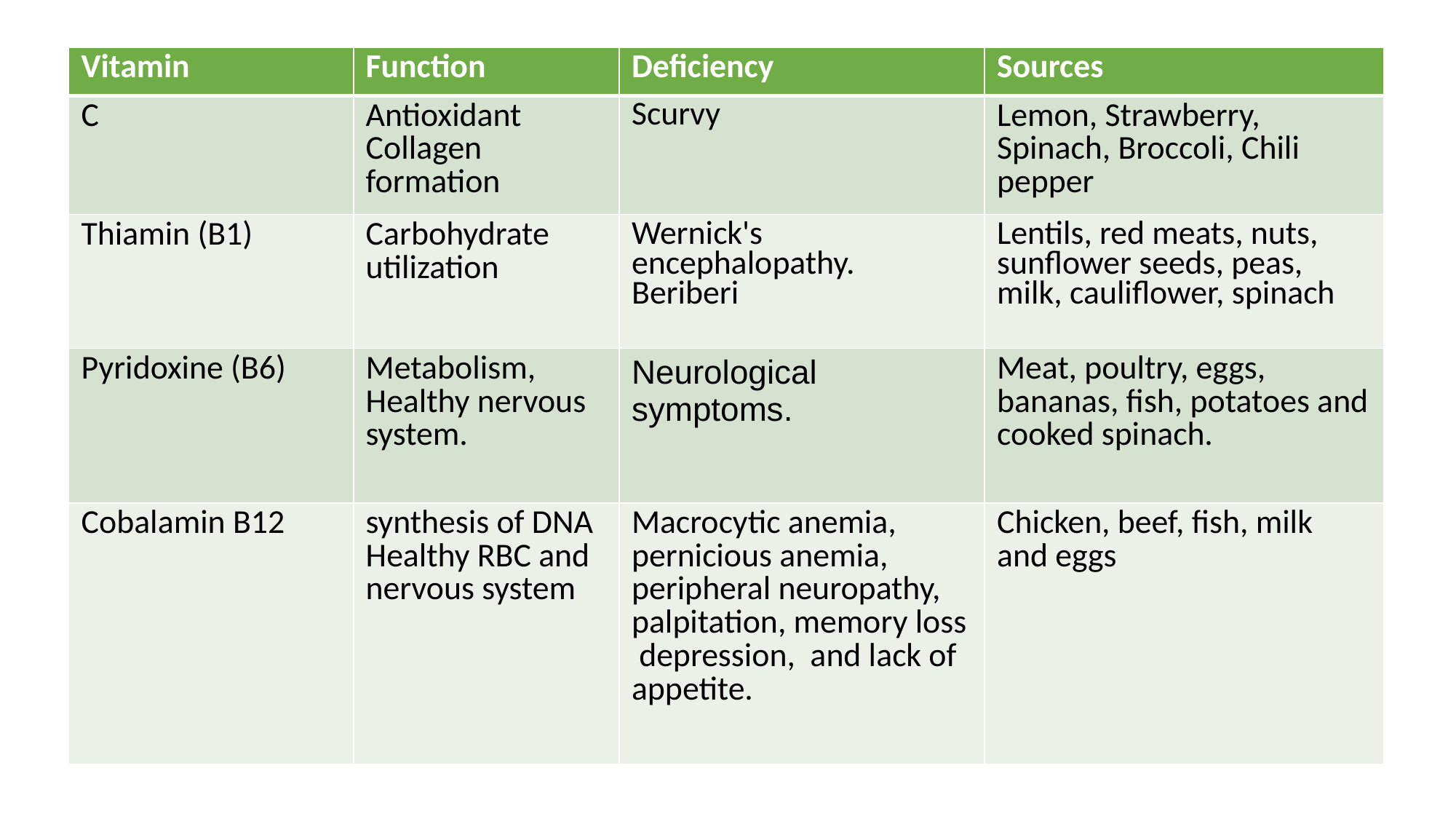

| Vitamin | Function | Deficiency | Sources |
| --- | --- | --- | --- |
| C | Antioxidant Collagen formation | Scurvy | Lemon, Strawberry, Spinach, Broccoli, Chili pepper |
| Thiamin (B1) | Carbohydrate utilization | Wernick's encephalopathy. Beriberi | Lentils, red meats, nuts, sunflower seeds, peas, milk, cauliflower, spinach |
| Pyridoxine (B6) | Metabolism, Healthy nervous system. | Neurological symptoms. | Meat, poultry, eggs, bananas, fish, potatoes and cooked spinach. |
| Cobalamin B12 | synthesis of DNA Healthy RBC and nervous system | Macrocytic anemia, pernicious anemia, peripheral neuropathy, palpitation, memory loss depression, and lack of appetite. | Chicken, beef, fish, milk and eggs |